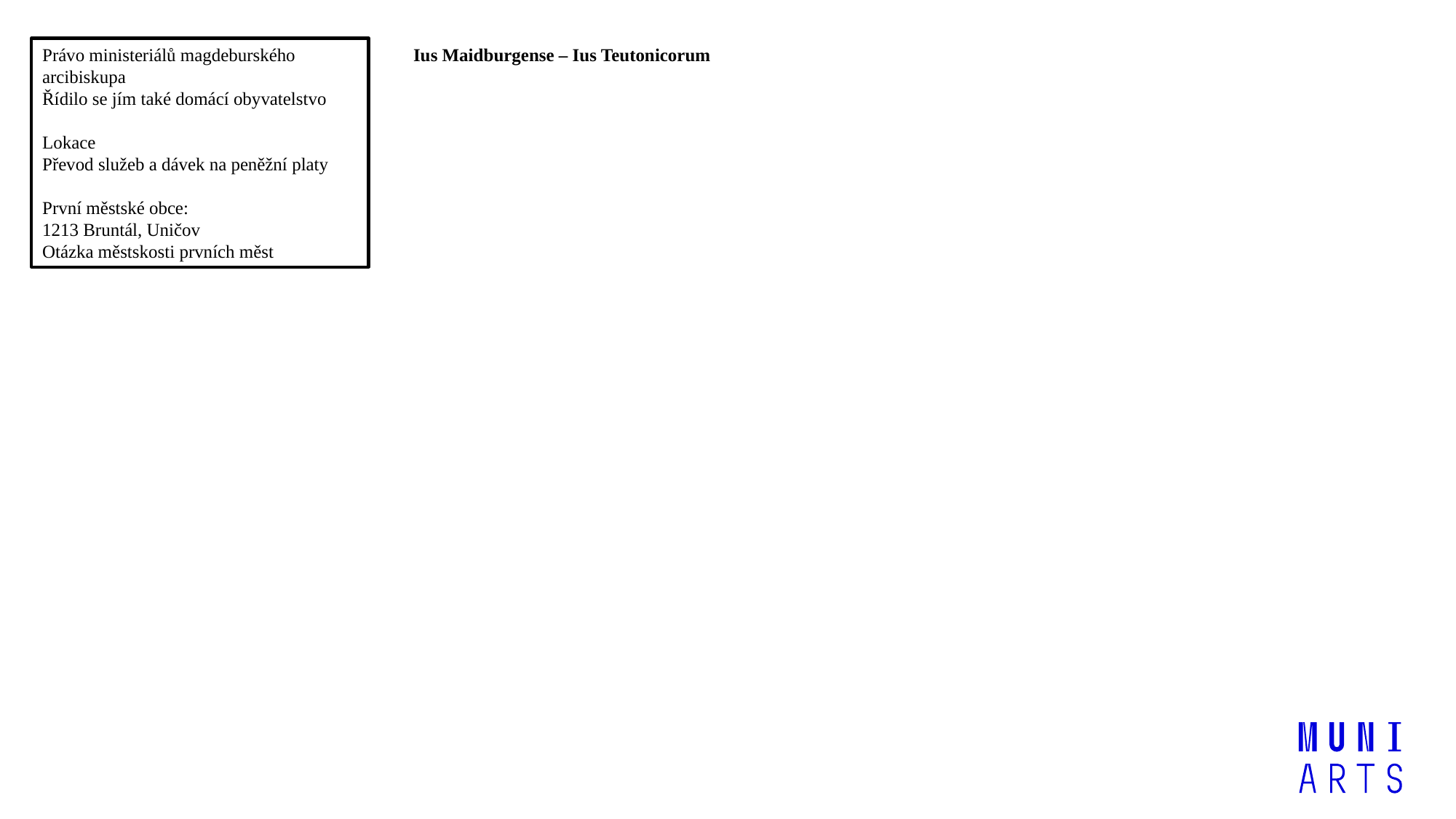

Právo ministeriálů magdeburského arcibiskupa
Řídilo se jím také domácí obyvatelstvo

Lokace
Převod služeb a dávek na peněžní platy

První městské obce:
1213 Bruntál, Uničov
Otázka městskosti prvních měst
Ius Maidburgense – Ius Teutonicorum